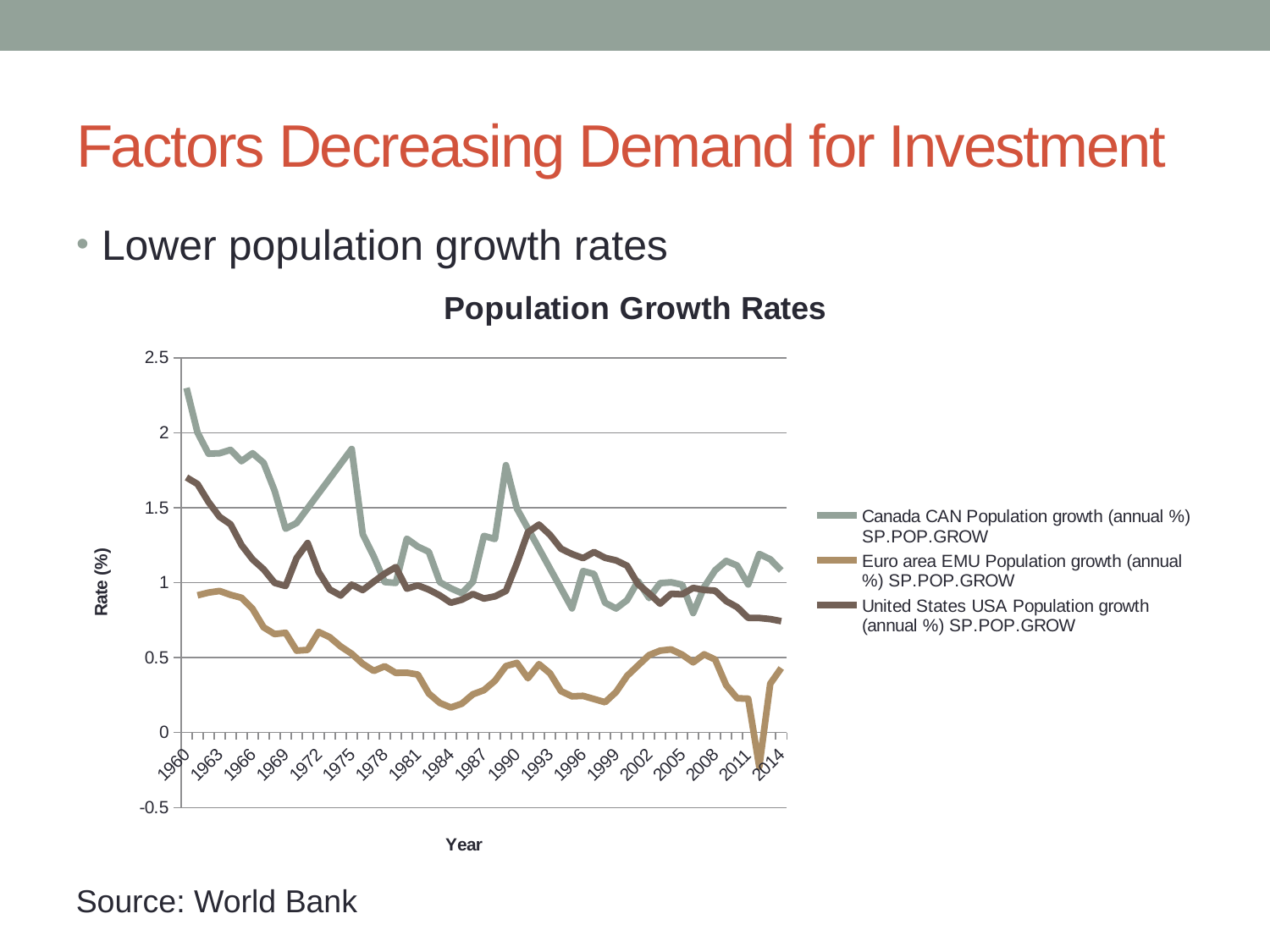

# Factors Decreasing Demand for Investment
Lower population growth rates

### Chart: Population Growth Rates

| Category | Canada CAN Population growth (annual %) SP.POP.GROW | Euro area EMU Population growth (annual %) SP.POP.GROW | United States USA Population growth (annual %) SP.POP.GROW |
|---|---|---|---|
| 1960 | 2.29862653524038 | None | 1.70199277744096 |
| 1961 | 2.001122110443029 | 0.915162027701342 | 1.65773003738953 |
| 1962 | 1.85988823339904 | 0.933264675146887 | 1.53799735825387 |
| 1963 | 1.86284592763531 | 0.943908119308958 | 1.43916476170683 |
| 1964 | 1.88571494336137 | 0.918273832985932 | 1.38904605518369 |
| 1965 | 1.81016659700882 | 0.898572605268512 | 1.25017164562845 |
| 1966 | 1.86281377101388 | 0.824449773586181 | 1.1548931907552 |
| 1967 | 1.79935650480125 | 0.7021458414101 | 1.08888120728762 |
| 1968 | 1.61340850346382 | 0.656616278421467 | 0.998461043585335 |
| 1969 | 1.35978347208384 | 0.664905191731279 | 0.977242811872469 |
| 1970 | 1.39783160033129 | 0.546130262335538 | 1.16500266687286 |
| 1971 | 1.49659986526858 | 0.550937971997342 | 1.26433369185094 |
| 1972 | 1.59537138319011 | 0.671016295353226 | 1.07052275237269 |
| 1973 | 1.69413996924538 | 0.636204664853324 | 0.954476728552297 |
| 1974 | 1.79290433893416 | 0.57396927195812 | 0.913660196067714 |
| 1975 | 1.89167799540608 | 0.525392680026584 | 0.985986067347125 |
| 1976 | 1.32259509202665 | 0.458445469143484 | 0.950220048994522 |
| 1977 | 1.17514139244353 | 0.411064334982811 | 1.00577199618134 |
| 1978 | 1.00352071460224 | 0.441912313793352 | 1.0595730803427 |
| 1979 | 0.997669360128831 | 0.397847325247881 | 1.10357656509899 |
| 1980 | 1.29324495269762 | 0.399053478726913 | 0.959589922764484 |
| 1981 | 1.24059538707161 | 0.386764167734398 | 0.981415437259678 |
| 1982 | 1.20555529768394 | 0.260394908685242 | 0.953317566163514 |
| 1983 | 1.00281151479297 | 0.197216403612217 | 0.914378513375149 |
| 1984 | 0.961733828951842 | 0.167134018572867 | 0.865817336309961 |
| 1985 | 0.929446703353191 | 0.192408845450288 | 0.886129040850881 |
| 1986 | 1.00487939511487 | 0.254983829519688 | 0.924164157058979 |
| 1987 | 1.31176768183179 | 0.282357974007226 | 0.893829201032046 |
| 1988 | 1.2910648037258 | 0.344730367516348 | 0.907999040167679 |
| 1989 | 1.78359004586196 | 0.443516654537575 | 0.944405555428529 |
| 1990 | 1.49359310901388 | 0.46416894702466 | 1.12965052045579 |
| 1991 | 1.36050617419992 | 0.362188079925445 | 1.33626074073779 |
| 1992 | 1.22741759955137 | 0.456011039813717 | 1.38688569247935 |
| 1993 | 1.09433192142493 | 0.394603351552519 | 1.31867999977741 |
| 1994 | 0.961244716987835 | 0.275993579869052 | 1.2262960888682 |
| 1995 | 0.828159179340214 | 0.241570386320916 | 1.19078709090209 |
| 1996 | 1.0771646811962 | 0.244440949021481 | 1.16341161998189 |
| 1997 | 1.05701539463985 | 0.223394087826009 | 1.203960297012719 |
| 1998 | 0.865613663209682 | 0.202110584284142 | 1.16571452642589 |
| 1999 | 0.827369318170541 | 0.270580086409339 | 1.14834004729055 |
| 2000 | 0.882998576899551 | 0.377715561193725 | 1.11276899679534 |
| 2001 | 1.00952166618952 | 0.446955272720274 | 0.989741382223669 |
| 2002 | 0.897131276677935 | 0.516410920816696 | 0.927797485710314 |
| 2003 | 0.996232738932617 | 0.546203769263641 | 0.859481712840946 |
| 2004 | 1.00203442432575 | 0.55454523191662 | 0.925483968943482 |
| 2005 | 0.985903766968816 | 0.51936871711132 | 0.921713167161207 |
| 2006 | 0.796844597283984 | 0.468058386247904 | 0.964253917136075 |
| 2007 | 0.969853611087127 | 0.52135865363698 | 0.951055242772428 |
| 2008 | 1.08219708560653 | 0.486763957791965 | 0.945865287282592 |
| 2009 | 1.14484018257099 | 0.3153875412236 | 0.876651298802912 |
| 2010 | 1.11395972071239 | 0.228358619006187 | 0.836054311839923 |
| 2011 | 0.987617711325488 | 0.225844573003869 | 0.764677599367843 |
| 2012 | 1.19118432966877 | -0.228265994565191 | 0.763927409799426 |
| 2013 | 1.1557184377351 | 0.325534574576608 | 0.756558207855926 |
| 2014 | 1.08097771689146 | 0.429916168988726 | 0.742746143848123 |
Source: World Bank